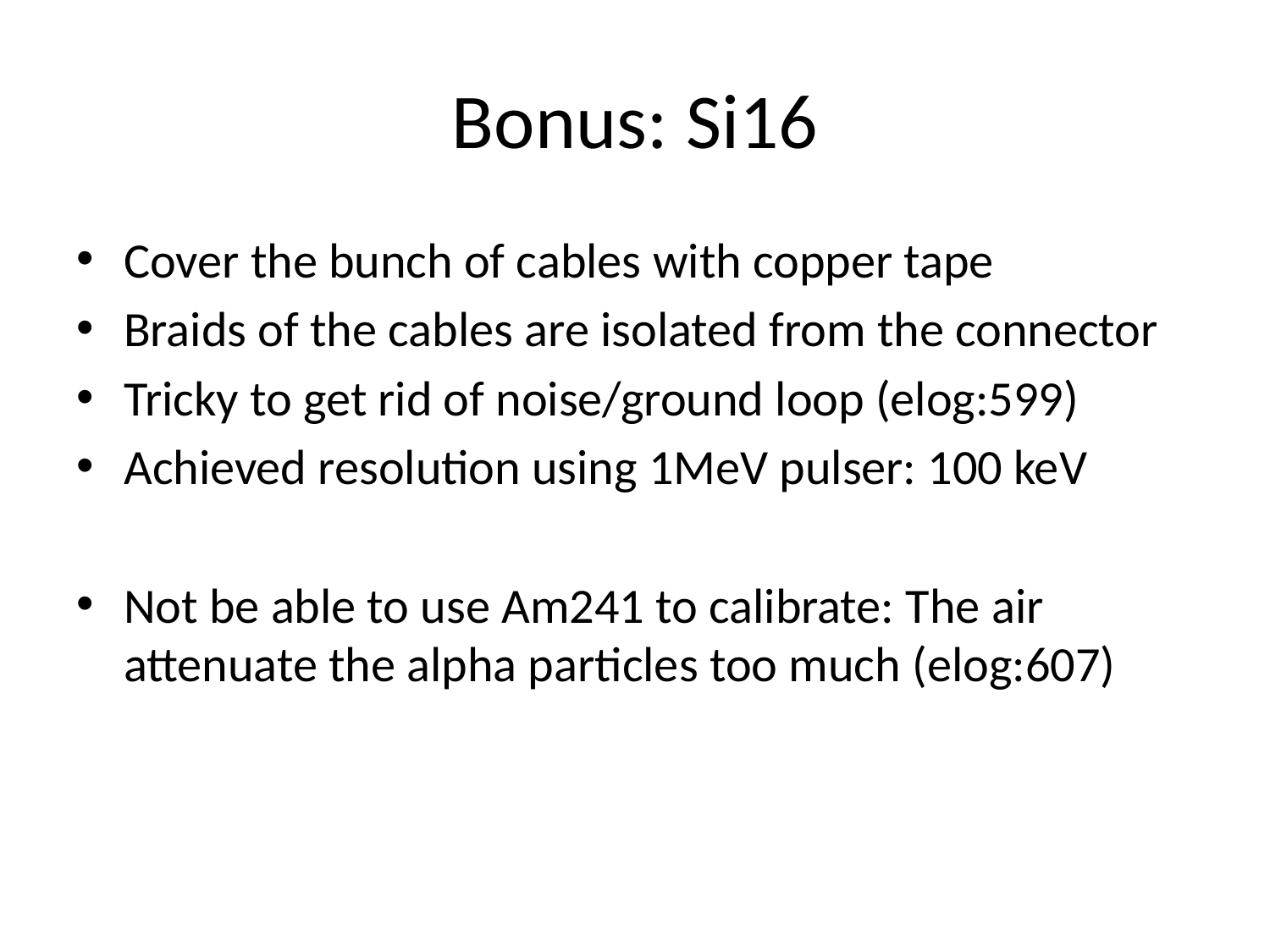

# Bonus: Si16
Cover the bunch of cables with copper tape
Braids of the cables are isolated from the connector
Tricky to get rid of noise/ground loop (elog:599)
Achieved resolution using 1MeV pulser: 100 keV

Not be able to use Am241 to calibrate: The air attenuate the alpha particles too much (elog:607)